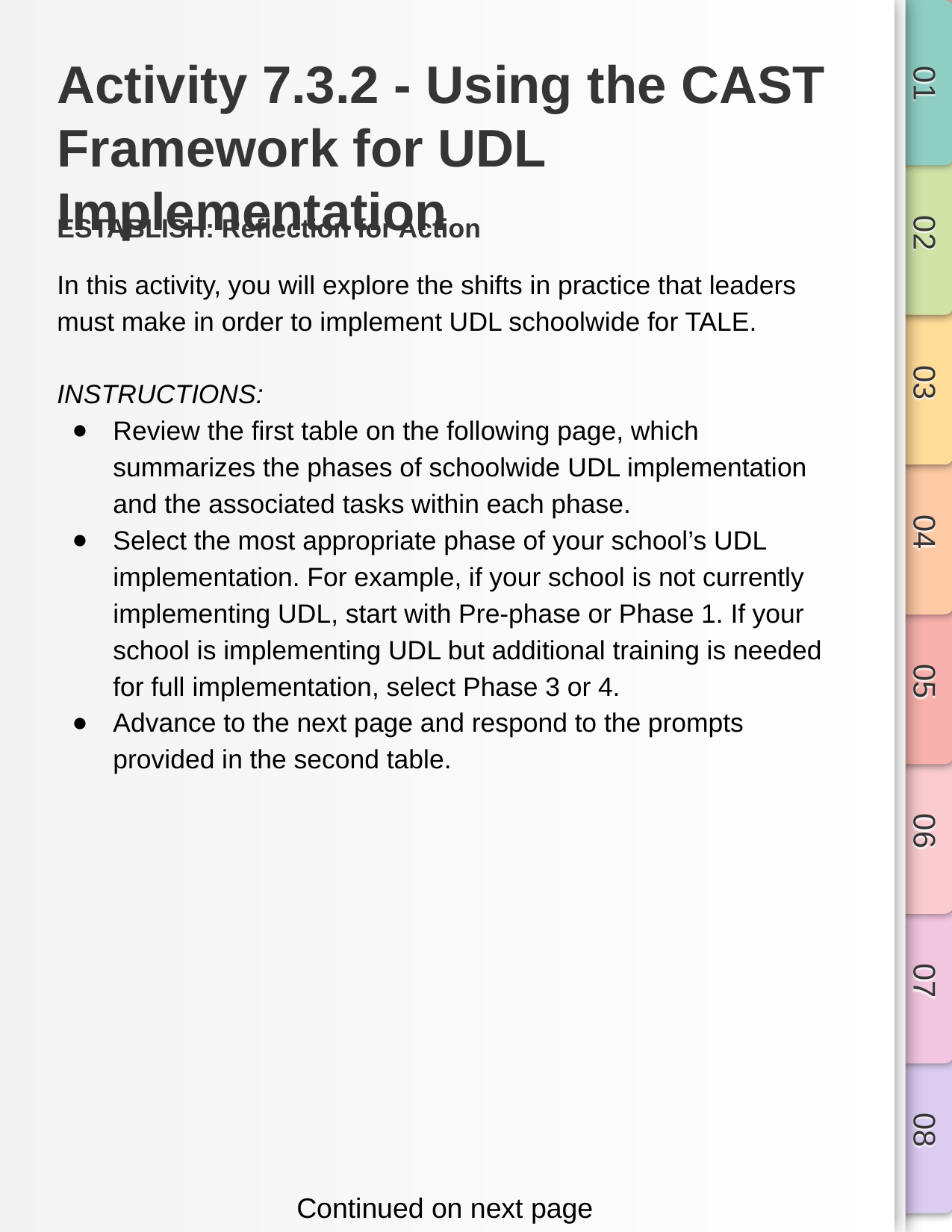

# Activity 7.3.2 - Using the CAST Framework for UDL Implementation

ESTABLISH: Reflection for Action

In this activity, you will explore the shifts in practice that leaders must make in order to implement UDL schoolwide for TALE.

INSTRUCTIONS:
Review the first table on the following page, which summarizes the phases of schoolwide UDL implementation and the associated tasks within each phase.
Select the most appropriate phase of your school’s UDL implementation. For example, if your school is not currently implementing UDL, start with Pre-phase or Phase 1. If your school is implementing UDL but additional training is needed for full implementation, select Phase 3 or 4.
Advance to the next page and respond to the prompts provided in the second table.

Continued on next page